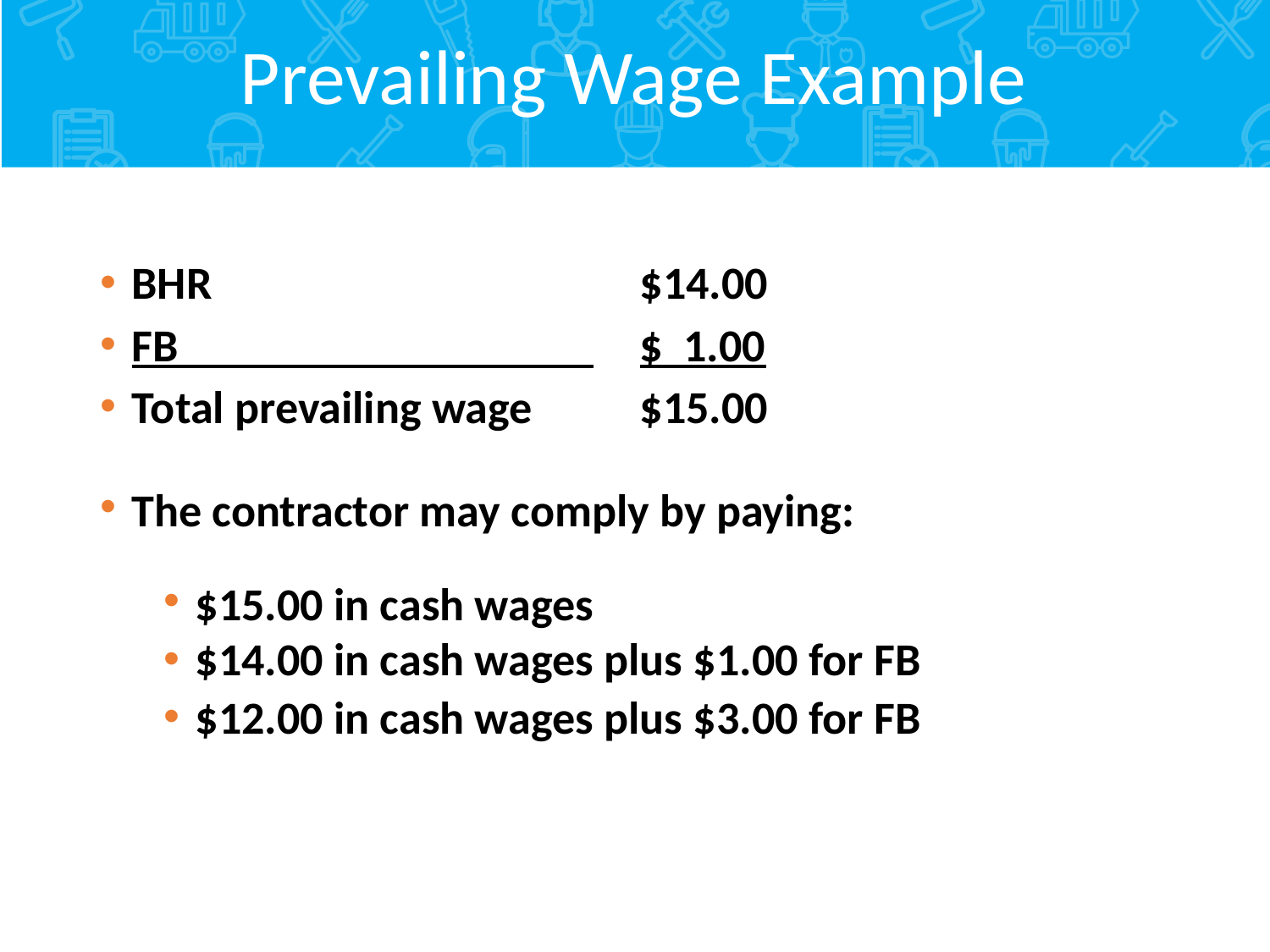

# Prevailing Wage Example
BHR				$14.00
FB                                        	$  1.00
Total prevailing wage     	$15.00

The contractor may comply by paying:

$15.00 in cash wages
$14.00 in cash wages plus $1.00 for FB
$12.00 in cash wages plus $3.00 for FB